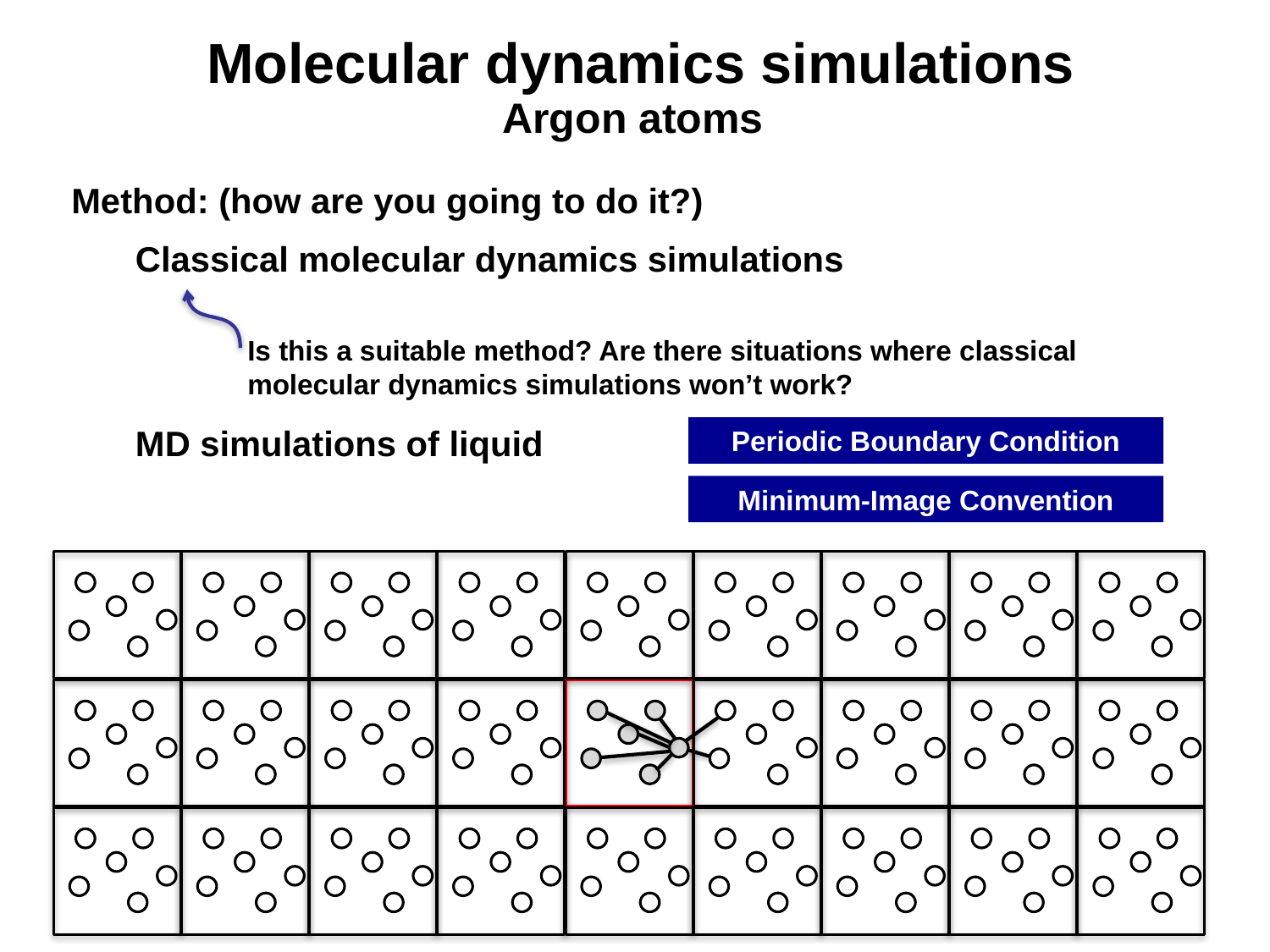

Molecular dynamics simulations
Argon atoms
Method: (how are you going to do it?)
Classical molecular dynamics simulations
Is this a suitable method? Are there situations where classical molecular dynamics simulations won’t work?
MD simulations of liquid
Periodic Boundary Condition
Minimum-Image Convention